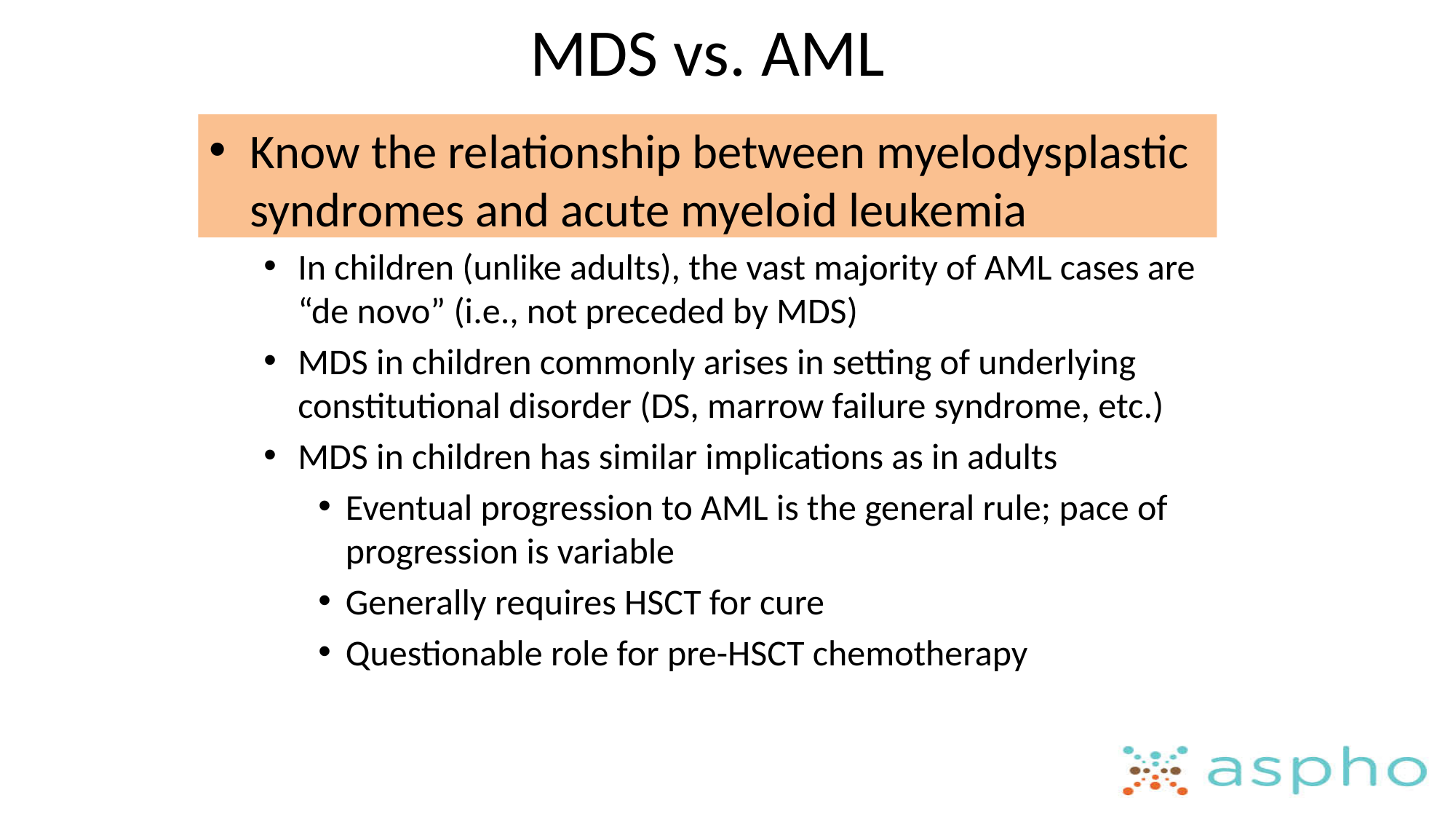

# MDS vs. AML
Know the relationship between myelodysplastic syndromes and acute myeloid leukemia
In children (unlike adults), the vast majority of AML cases are “de novo” (i.e., not preceded by MDS)
MDS in children commonly arises in setting of underlying constitutional disorder (DS, marrow failure syndrome, etc.)
MDS in children has similar implications as in adults
Eventual progression to AML is the general rule; pace of progression is variable
Generally requires HSCT for cure
Questionable role for pre-HSCT chemotherapy